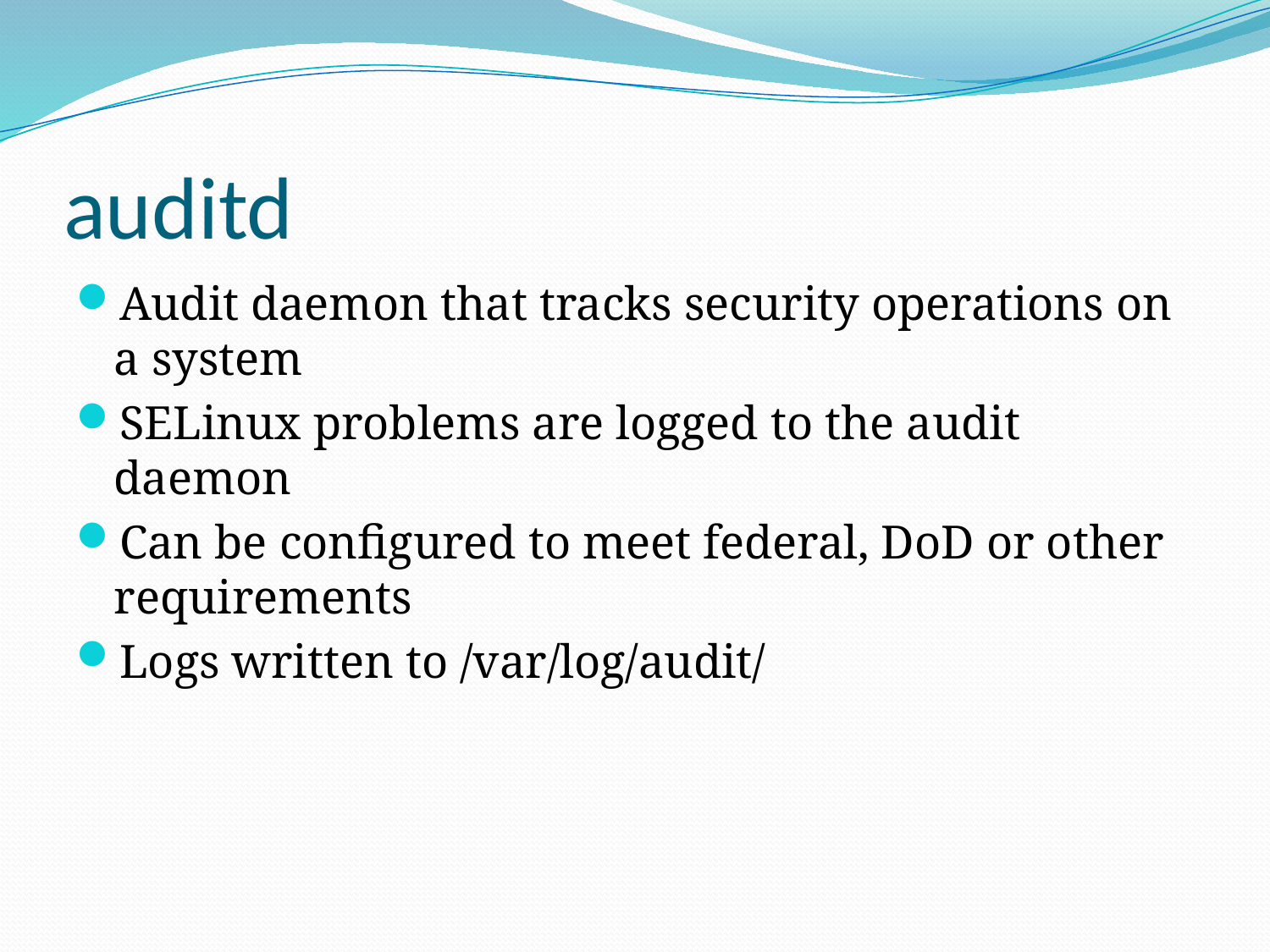

# auditd
Audit daemon that tracks security operations on a system
SELinux problems are logged to the audit daemon
Can be configured to meet federal, DoD or other requirements
Logs written to /var/log/audit/